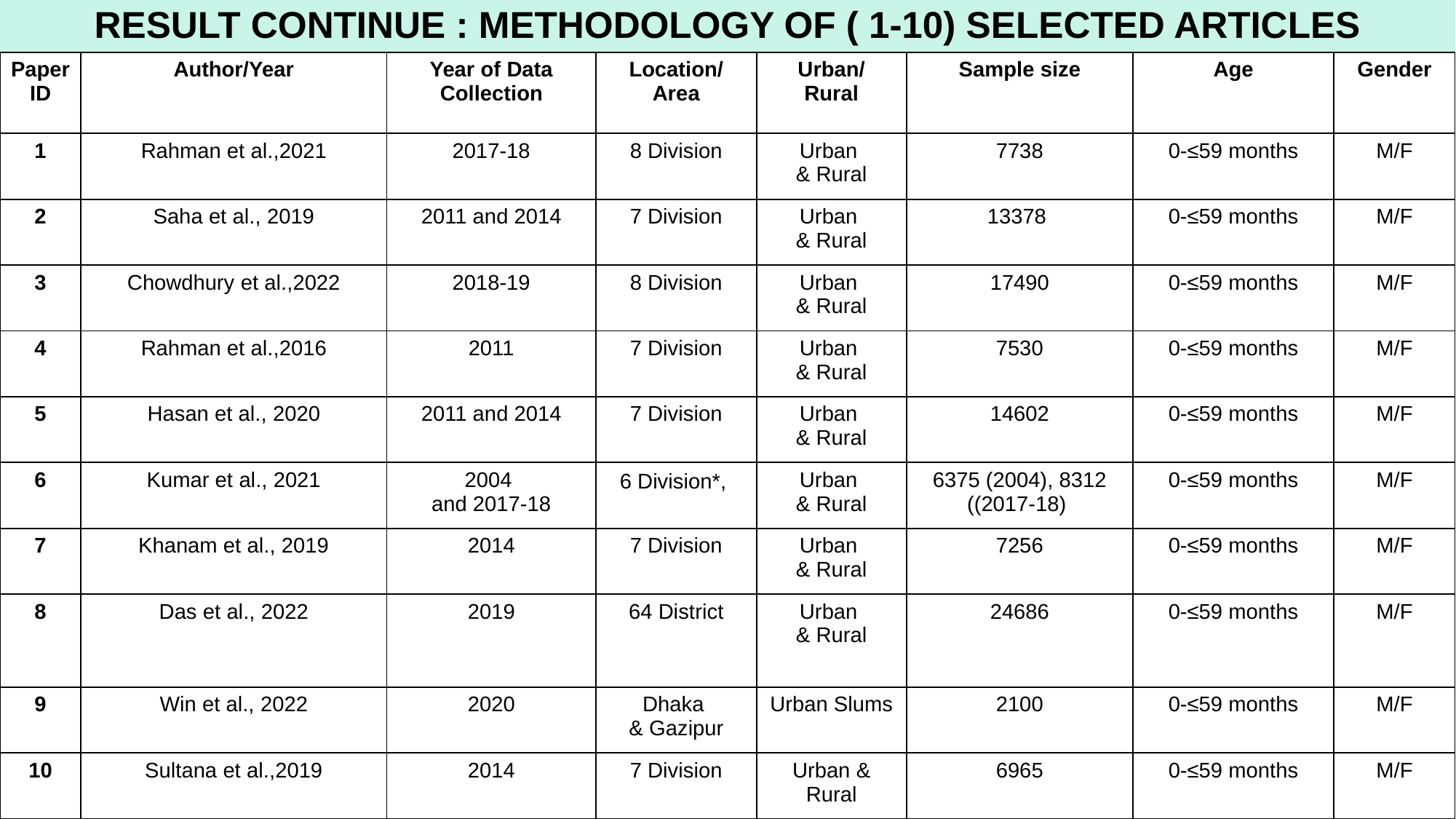

# RESULT CONTINUE : METHODOLOGY OF ( 1-10) SELECTED ARTICLES
| Paper ID | Author/Year | Year of Data Collection | Location/ Area | Urban/ Rural | Sample size | Age | Gender |
| --- | --- | --- | --- | --- | --- | --- | --- |
| 1 | Rahman et al.,2021 | 2017-18 | 8 Division | Urban & Rural | 7738 | 0-≤59 months | M/F |
| 2 | Saha et al., 2019 | 2011 and 2014 | 7 Division | Urban & Rural | 13378 | 0-≤59 months | M/F |
| 3 | Chowdhury et al.,2022 | 2018-19 | 8 Division | Urban & Rural | 17490 | 0-≤59 months | M/F |
| 4 | Rahman et al.,2016 | 2011 | 7 Division | Urban & Rural | 7530 | 0-≤59 months | M/F |
| 5 | Hasan et al., 2020 | 2011 and 2014 | 7 Division | Urban & Rural | 14602 | 0-≤59 months | M/F |
| 6 | Kumar et al., 2021 | 2004 and 2017-18 | 6 Division\*, | Urban & Rural | 6375 (2004), 8312 ((2017-18) | 0-≤59 months | M/F |
| 7 | Khanam et al., 2019 | 2014 | 7 Division | Urban & Rural | 7256 | 0-≤59 months | M/F |
| 8 | Das et al., 2022 | 2019 | 64 District | Urban & Rural | 24686 | 0-≤59 months | M/F |
| 9 | Win et al., 2022 | 2020 | Dhaka & Gazipur | Urban Slums | 2100 | 0-≤59 months | M/F |
| 10 | Sultana et al.,2019 | 2014 | 7 Division | Urban & Rural | 6965 | 0-≤59 months | M/F |